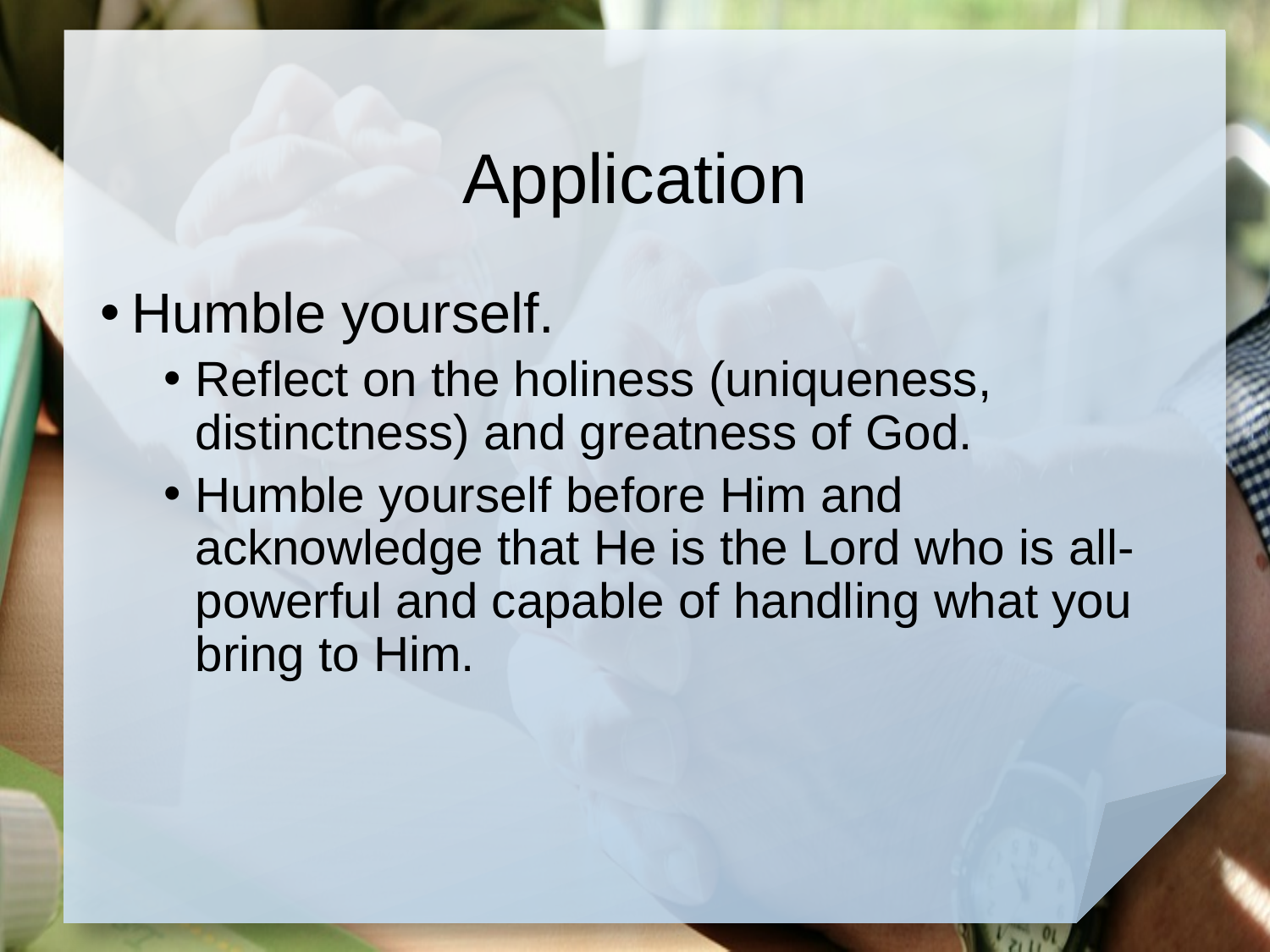

# Application
Humble yourself.
Reflect on the holiness (uniqueness, distinctness) and greatness of God.
Humble yourself before Him and acknowledge that He is the Lord who is all-powerful and capable of handling what you bring to Him.